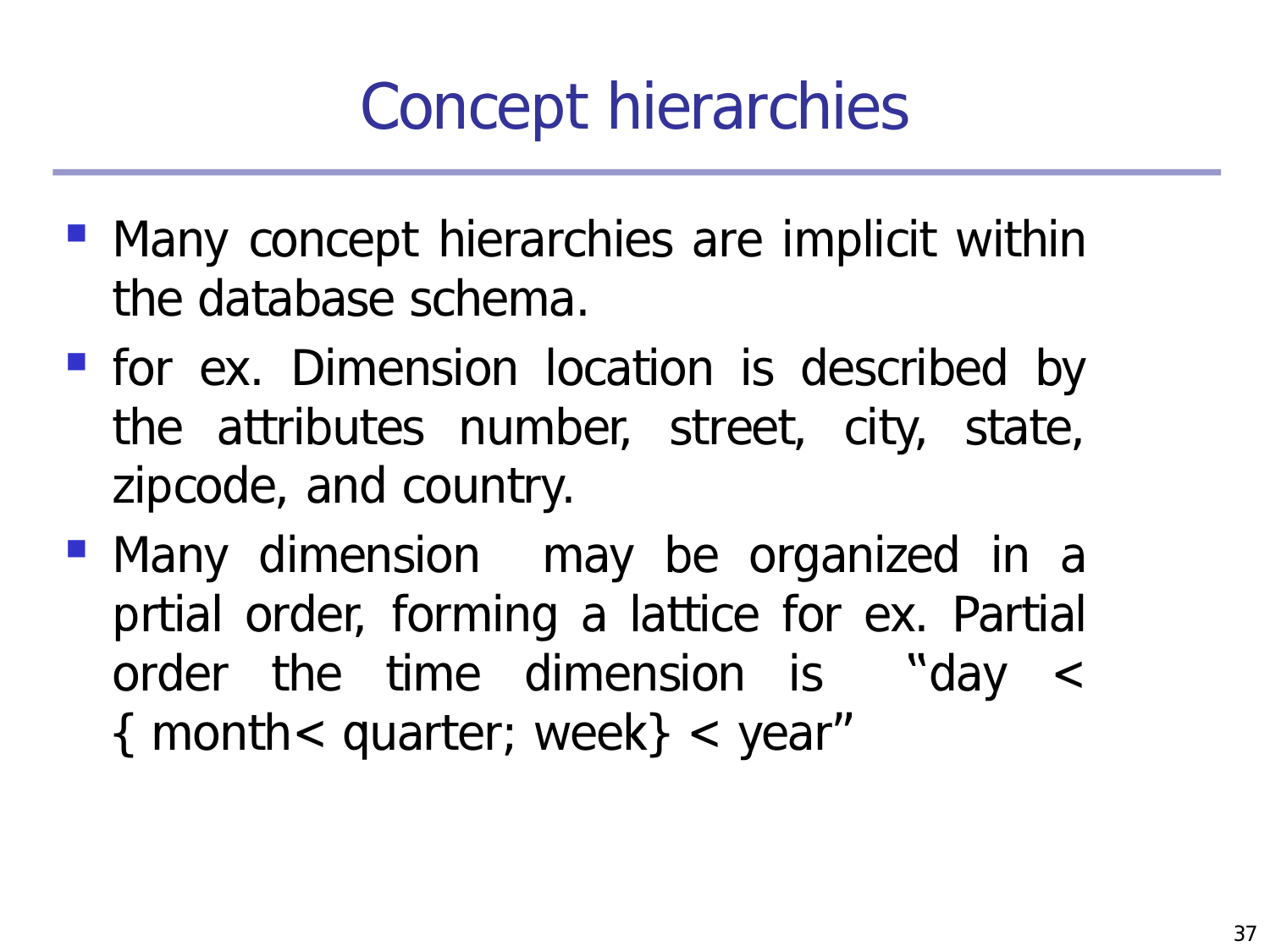

# Concept hierarchies
Many concept hierarchies are implicit within the database schema.
for ex. Dimension location is described by the attributes number, street, city, state, zipcode, and country.
Many dimension  may be organized in a prtial order, forming a lattice for ex. Partial order the time dimension is  “day < { month< quarter; week} < year”
37